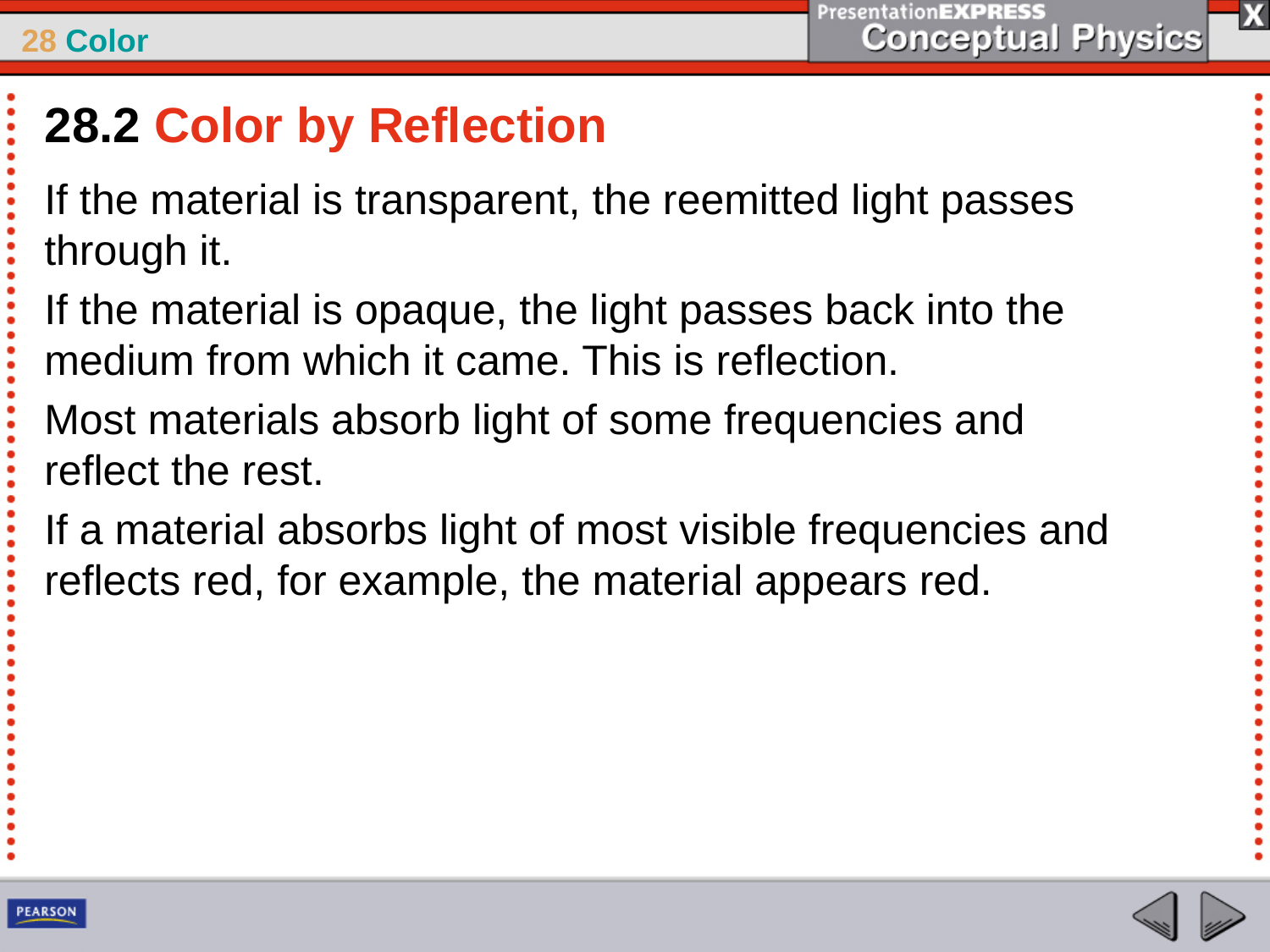

28.2 Color by Reflection
If the material is transparent, the reemitted light passes through it.
If the material is opaque, the light passes back into the medium from which it came. This is reflection.
Most materials absorb light of some frequencies and reflect the rest.
If a material absorbs light of most visible frequencies and reflects red, for example, the material appears red.